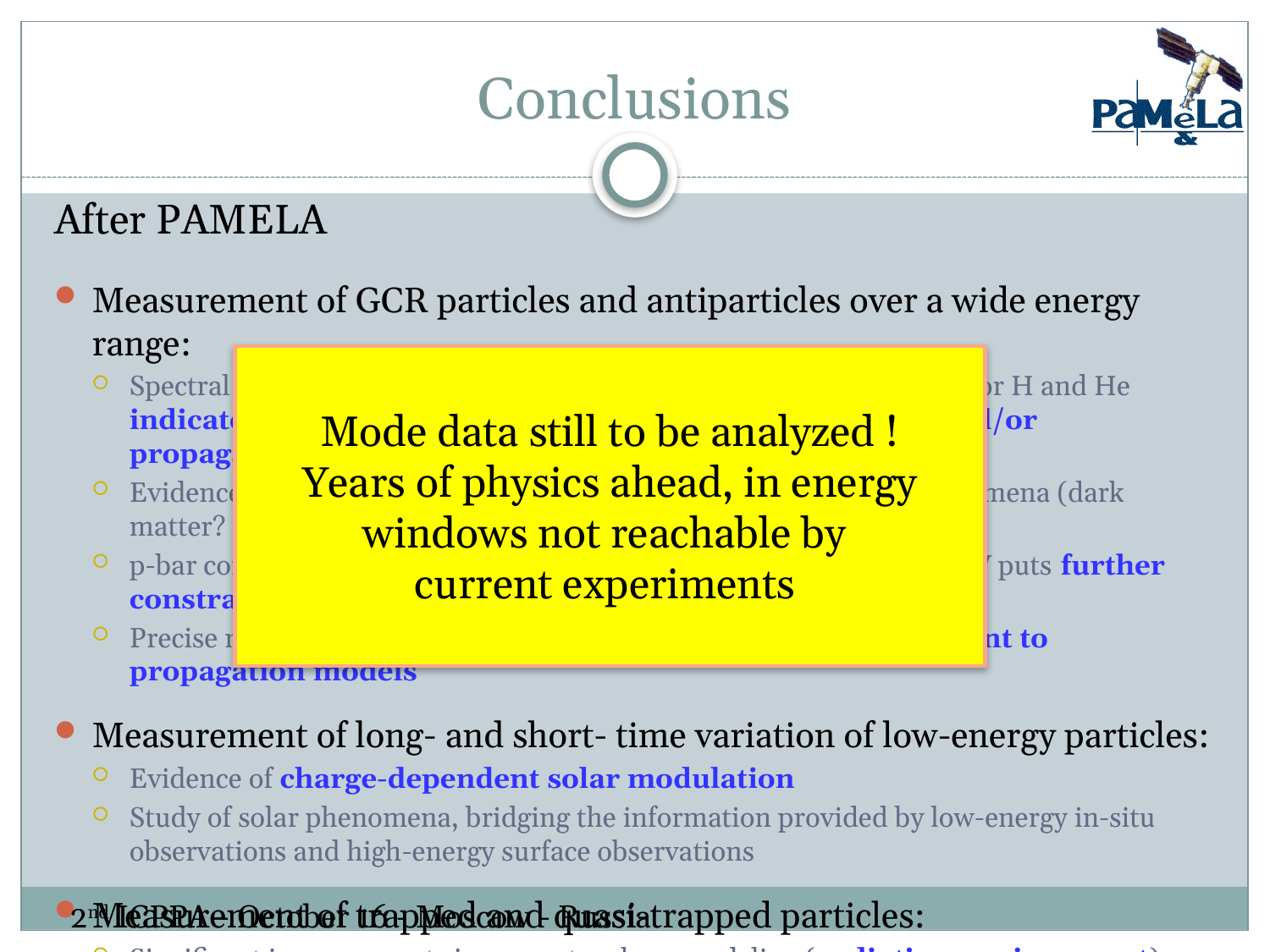

# Conclusions
After PAMELA

Measurement of GCR particles and antiparticles over a wide energy range:
Spectral hardening of H and He at about 200GV and different slope for H and He indicate a more complex scenario of nuclear GCR origin and/or propagation
Evidence of a positron excess above 10 GeV indicates new phenomena (dark matter? astrophysical e+- sources?)
p-bar consistent with secondary production hypothesis up to 200 GeV puts further constraints to possible sources
Precise measurements of light particle spectra provides improvement to propagation models

Measurement of long- and short- time variation of low-energy particles:
Evidence of charge-dependent solar modulation
Study of solar phenomena, bridging the information provided by low-energy in-situ observations and high-energy surface observations

Measurement of trapped and quasi-trapped particles:
Significant improvements in magnetosphere modeling (radiation-environment)
Mode data still to be analyzed !
Years of physics ahead, in energy windows not reachable by
current experiments
2nd ICPPA– October 16 - Moscow - Russia